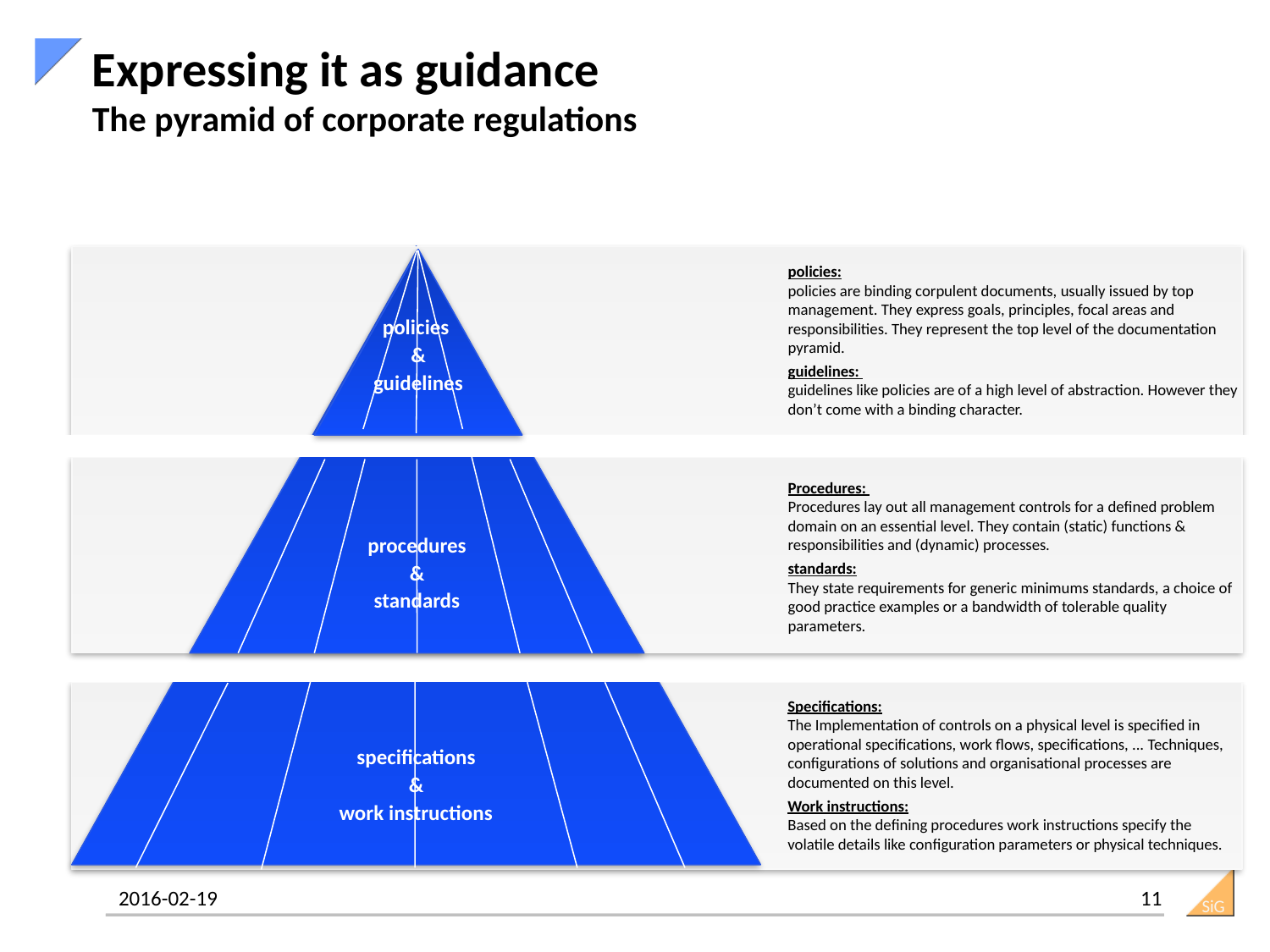

# Expressing it as guidance The pyramid of corporate regulations
specifications
&
work instructions

policies
&
guidelines

procedures
&
standards

policies:
policies are binding corpulent documents, usually issued by top management. They express goals, principles, focal areas and responsibilities. They represent the top level of the documentation pyramid.
guidelines:
guidelines like policies are of a high level of abstraction. However they don’t come with a binding character.

Procedures:
Procedures lay out all management controls for a defined problem domain on an essential level. They contain (static) functions & responsibilities and (dynamic) processes.
standards:
They state requirements for generic minimums standards, a choice of good practice examples or a bandwidth of tolerable quality parameters.

Specifications:
The Implementation of controls on a physical level is specified in operational specifications, work flows, specifications, ... Techniques, configurations of solutions and organisational processes are documented on this level.
Work instructions:
Based on the defining procedures work instructions specify the volatile details like configuration parameters or physical techniques.
11
2016-02-19